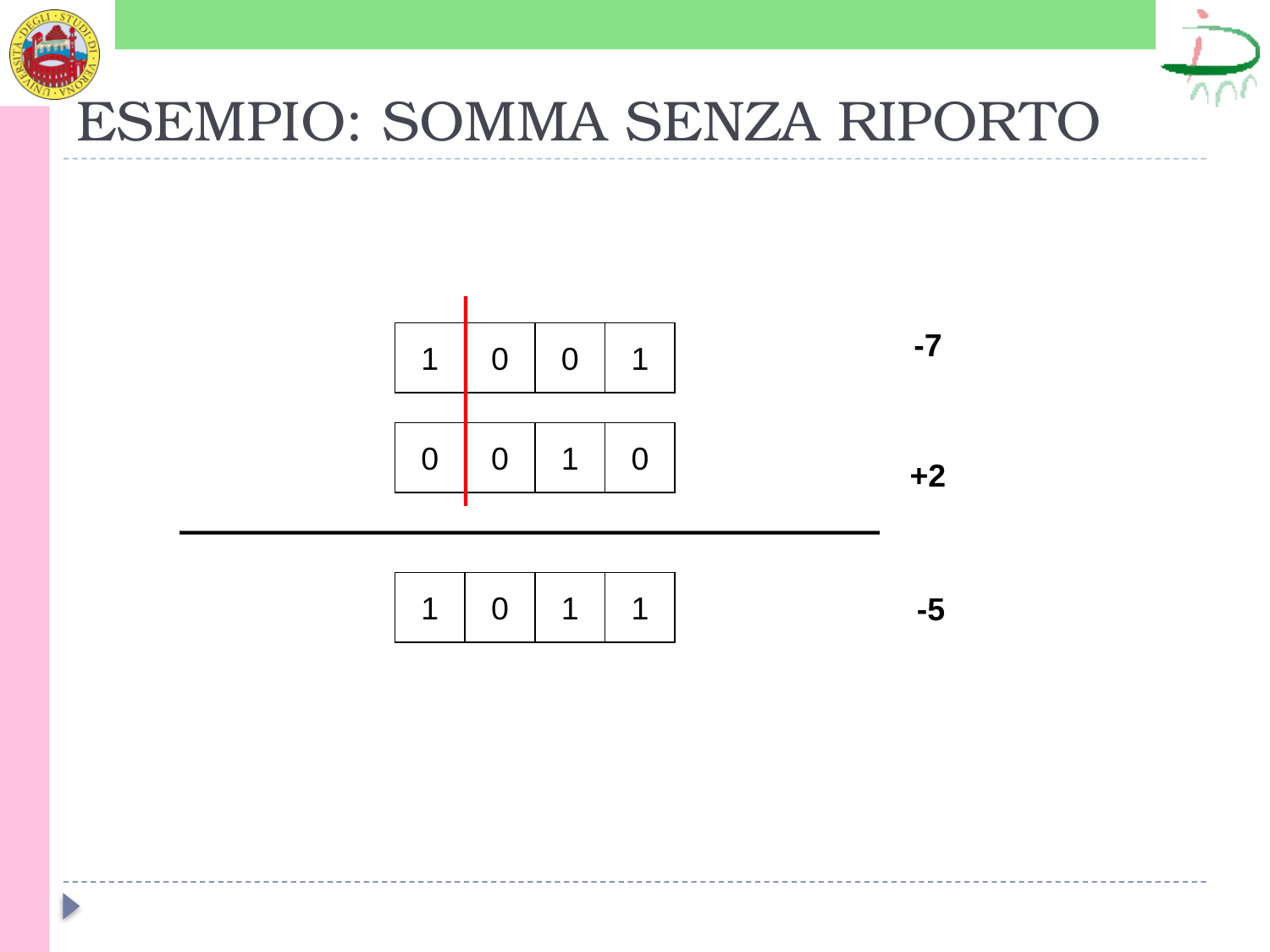

# ESEMPIO: SOMMA SENZA RIPORTO

-7
1
0
0
1
0
0
1
0
1
0
1
1
+2

-5